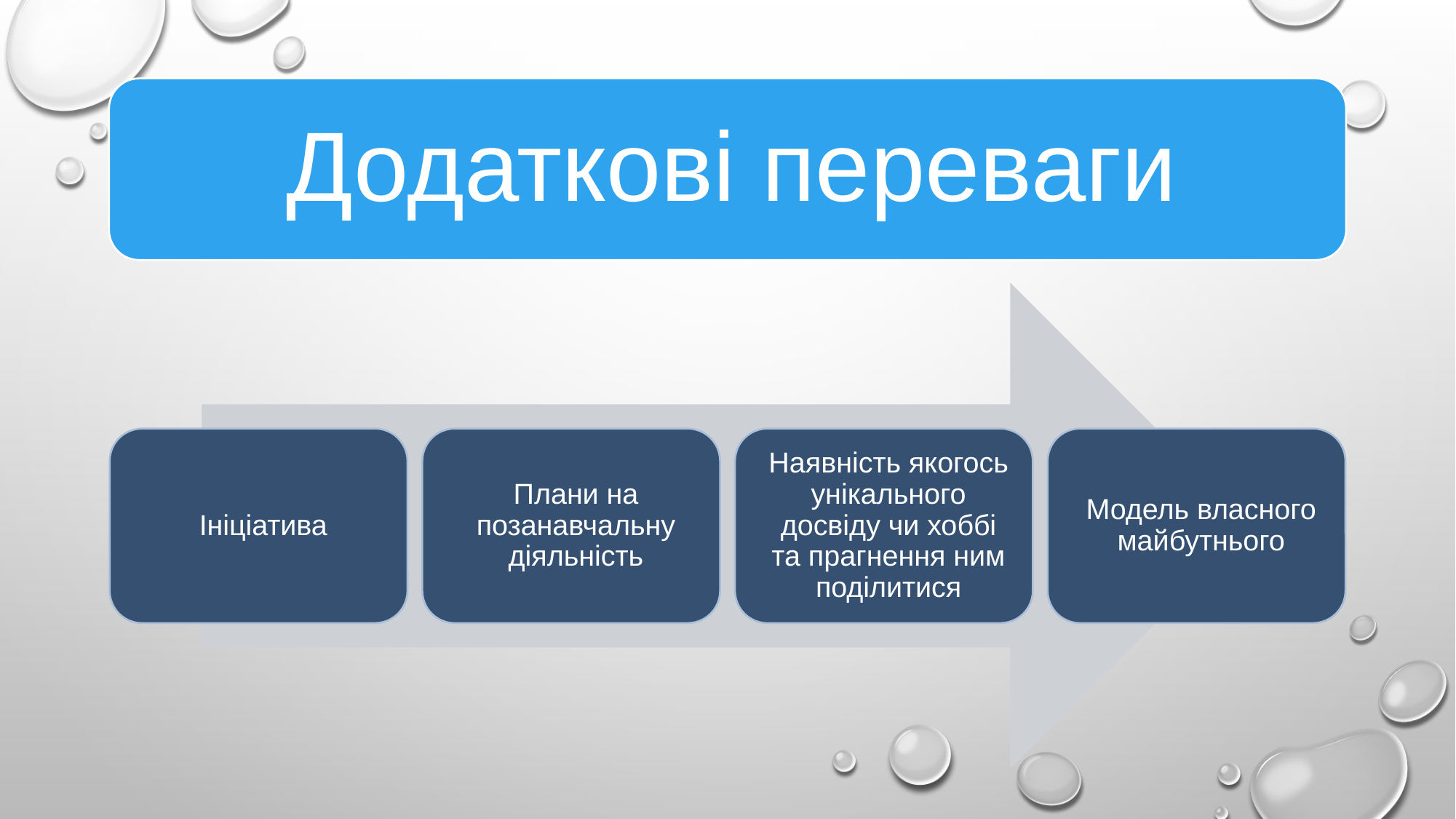

Додаткові переваги
Ініціатива
Плани на позанавчальну діяльність
Наявність якогось унікального досвіду чи хоббі та прагнення ним поділитися
Модель власного майбутнього